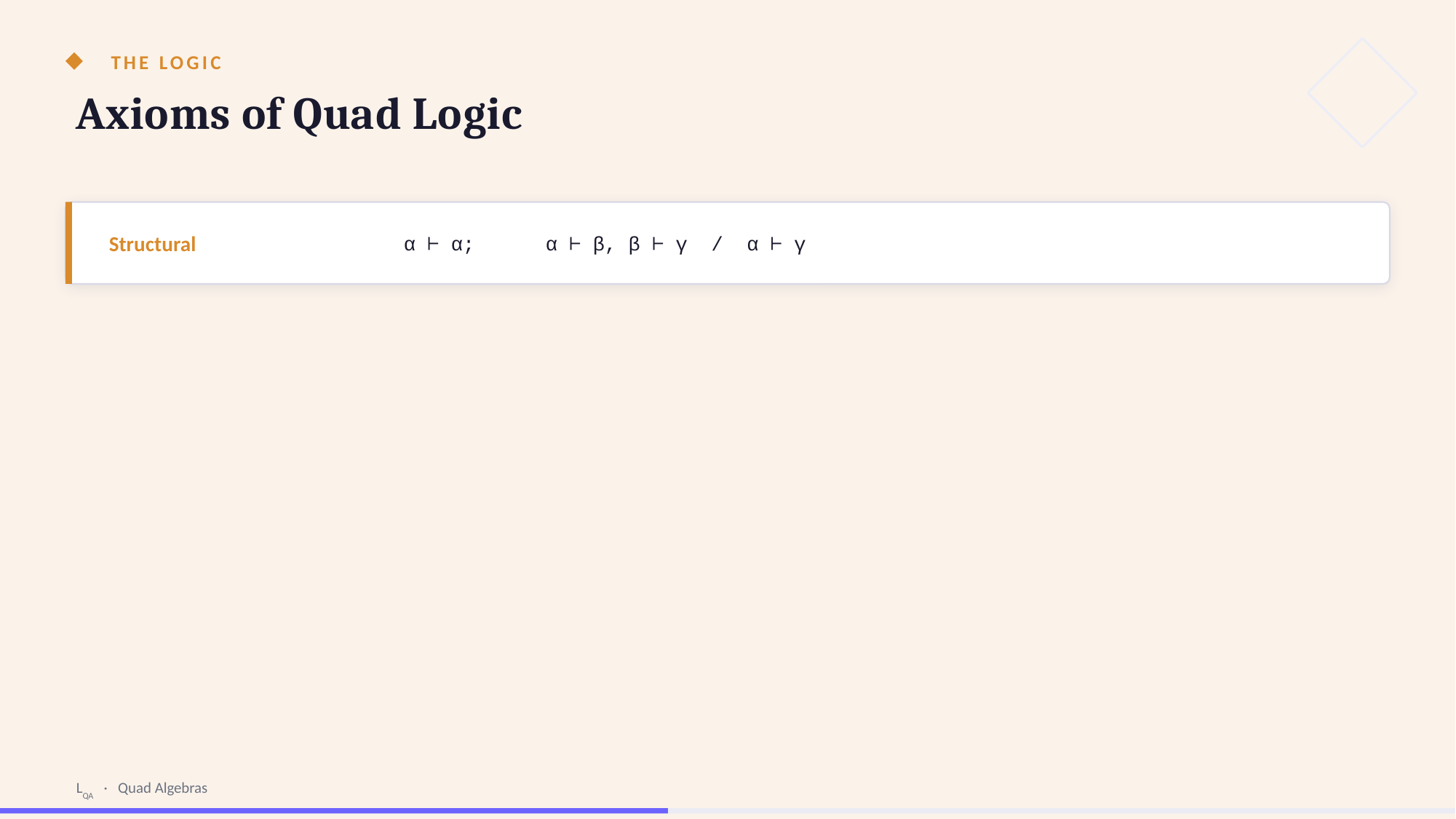

THE LOGIC

Axioms of Quad Logic

Structural
α ⊢ α;      α ⊢ β, β ⊢ γ  /  α ⊢ γ
LQA   ·   Quad Algebras